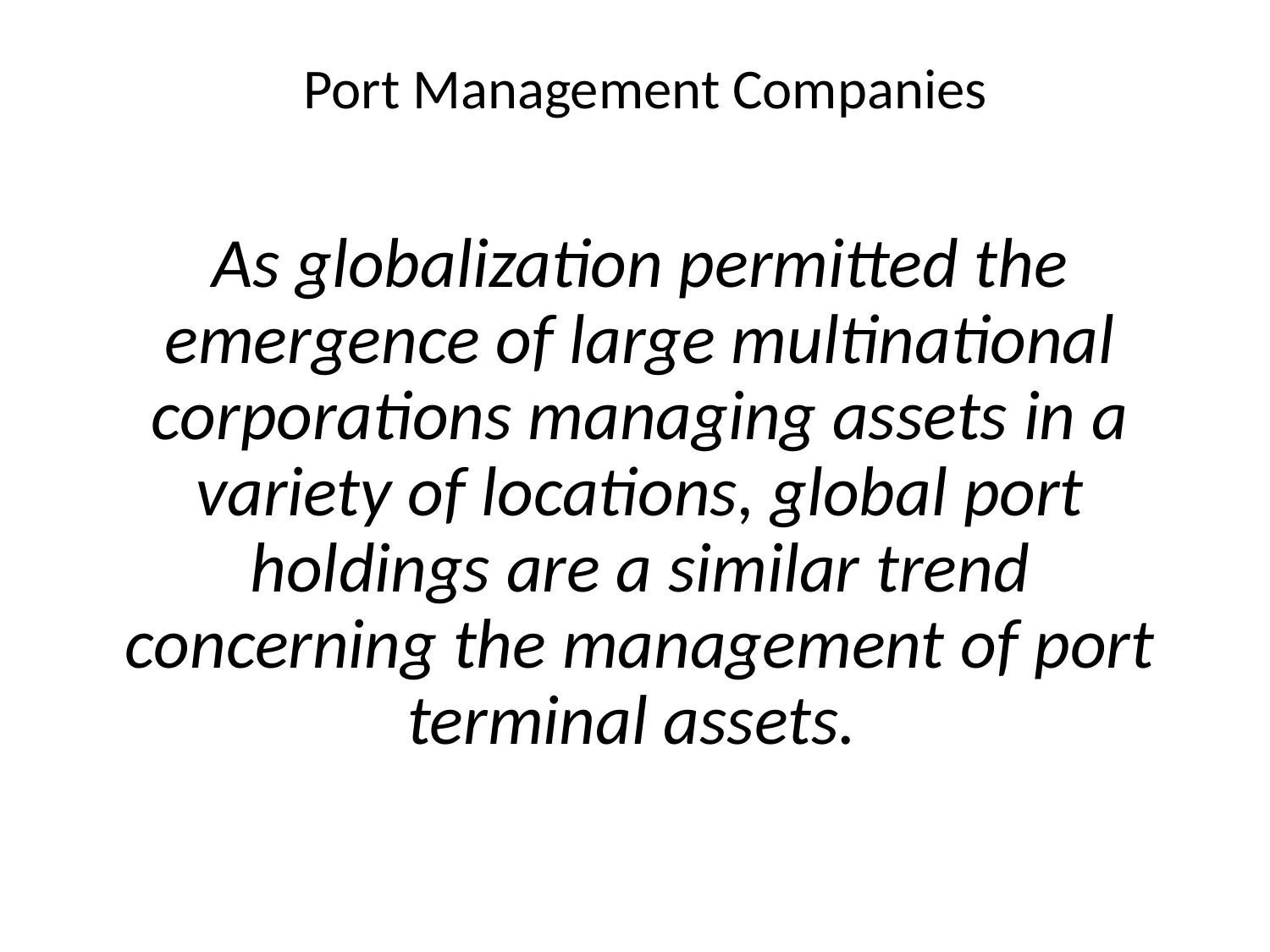

# Port Management Companies

As globalization permitted the emergence of large multinational corporations managing assets in a variety of locations, global port holdings are a similar trend concerning the management of port terminal assets.